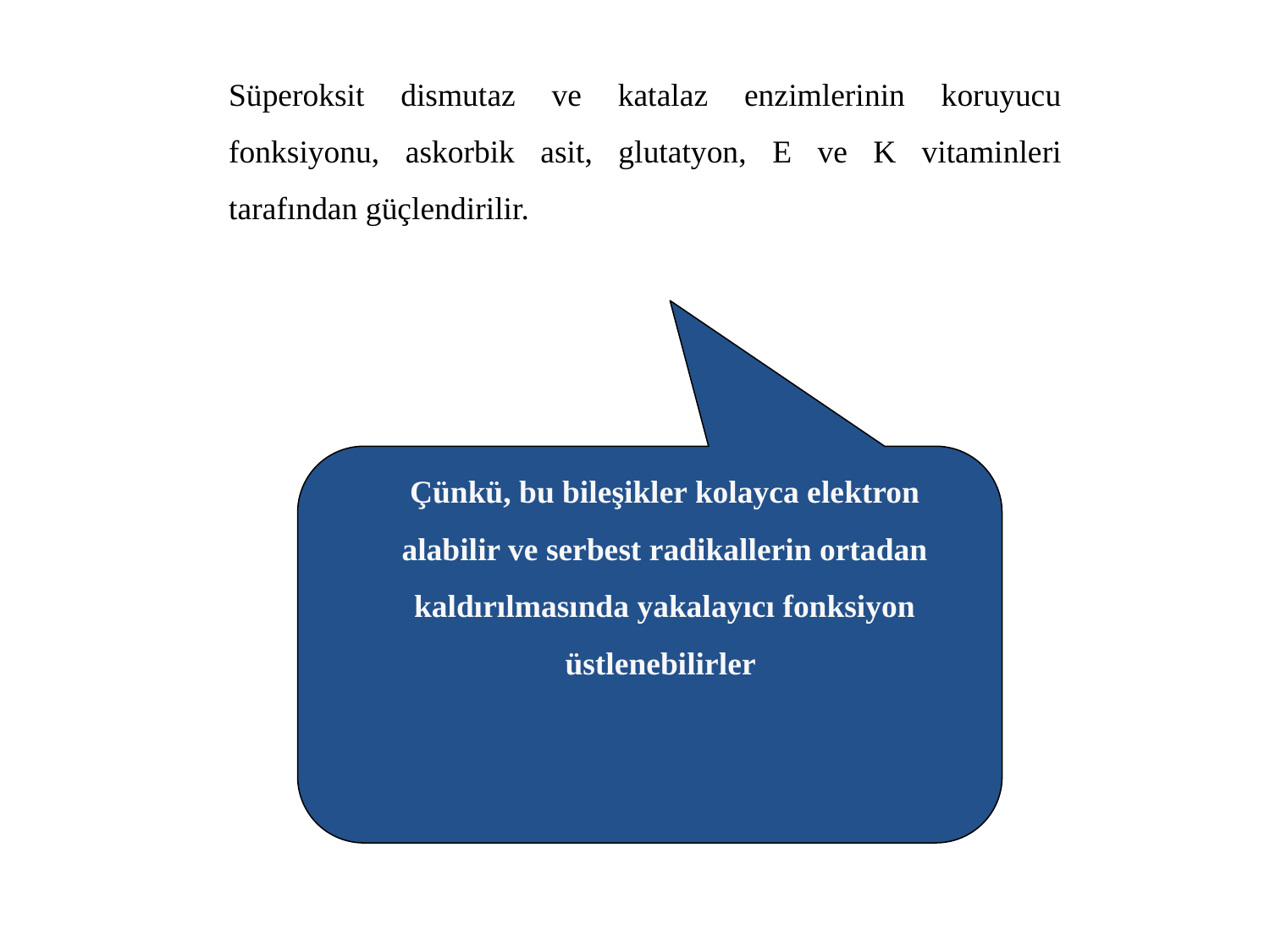

Süperoksit dismutaz ve katalaz enzimlerinin koruyucu fonksiyonu, askorbik asit, glutatyon, E ve K vitaminleri tarafından güçlendirilir.

Çünkü, bu bileşikler kolayca elektron alabilir ve serbest radikallerin ortadan kaldırılmasında yakalayıcı fonksiyon üstlenebilirler